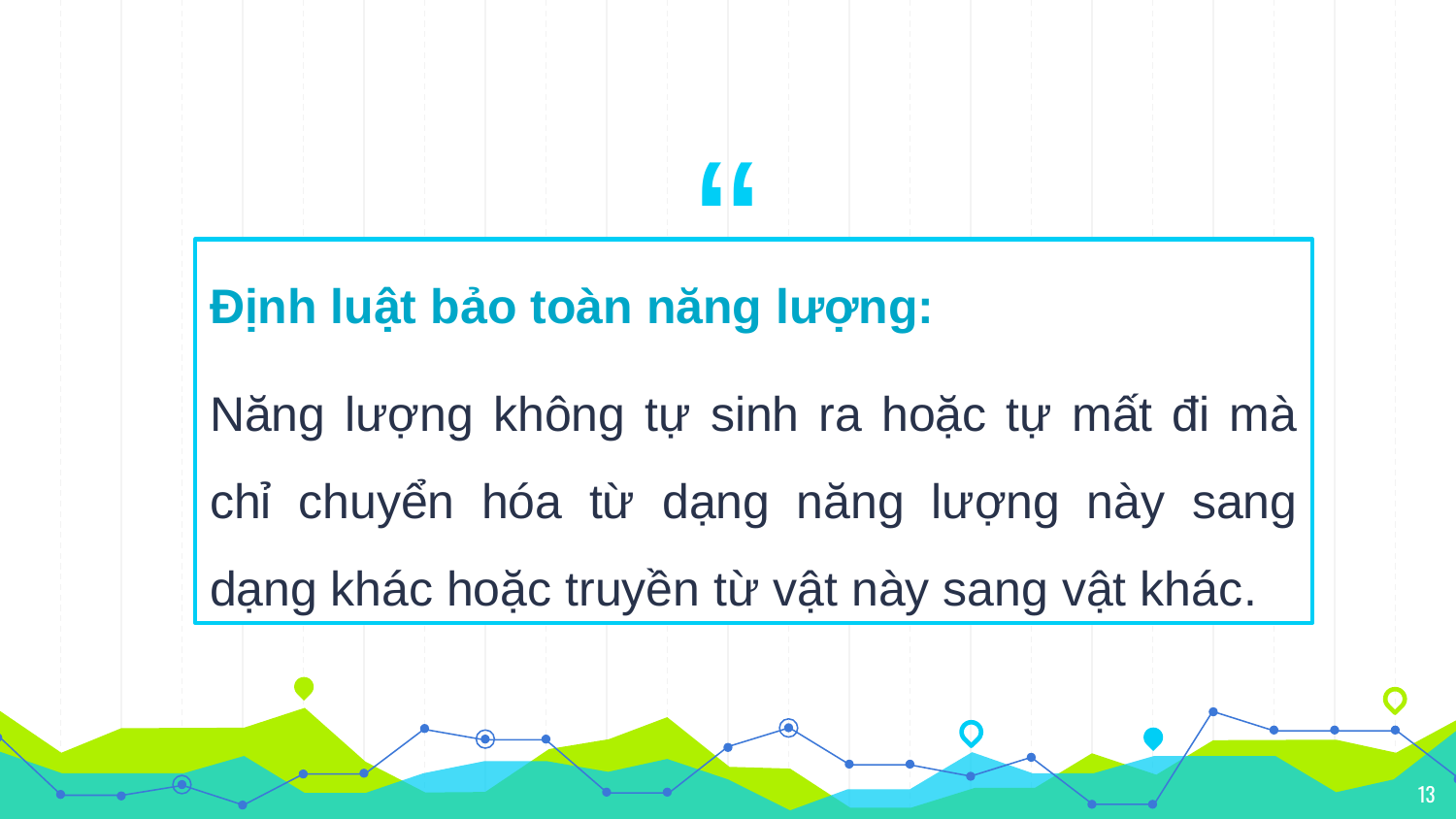

Định luật bảo toàn năng lượng:
Năng lượng không tự sinh ra hoặc tự mất đi mà chỉ chuyển hóa từ dạng năng lượng này sang dạng khác hoặc truyền từ vật này sang vật khác.
13